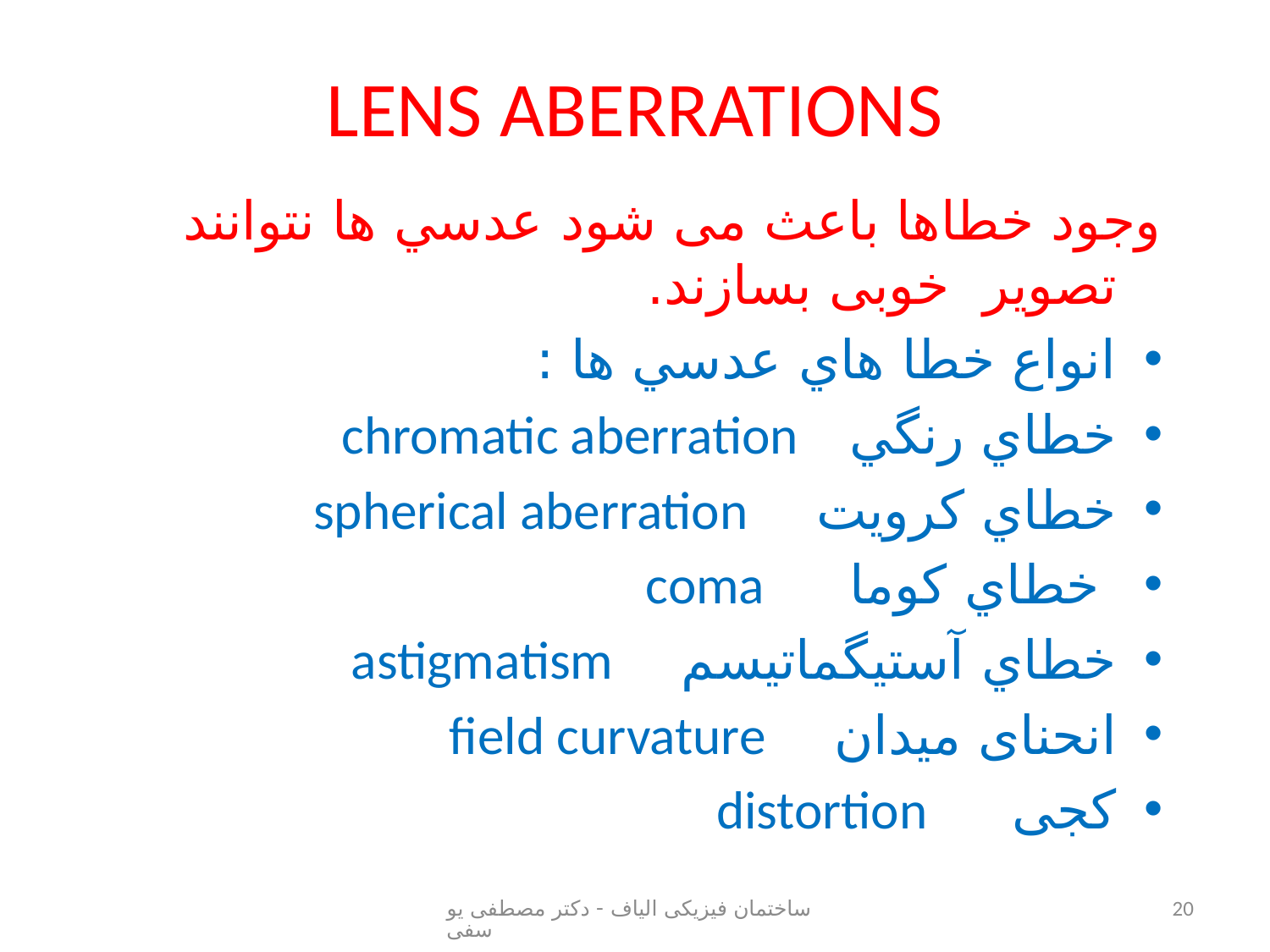

# LENS ABERRATIONS
وجود خطاها باعث می شود عدسي ها نتوانند تصوير  خوبی بسازند.
انواع خطا هاي عدسي ها :
خطاي رنگي   chromatic aberration
خطاي كرويت    spherical aberration
 خطاي کوما     coma
خطاي آستیگماتیسم    astigmatism
انحنای میدان    field curvature
کجی     distortion
ساختمان فیزیکی الیاف - دکتر مصطفی یوسفی
20